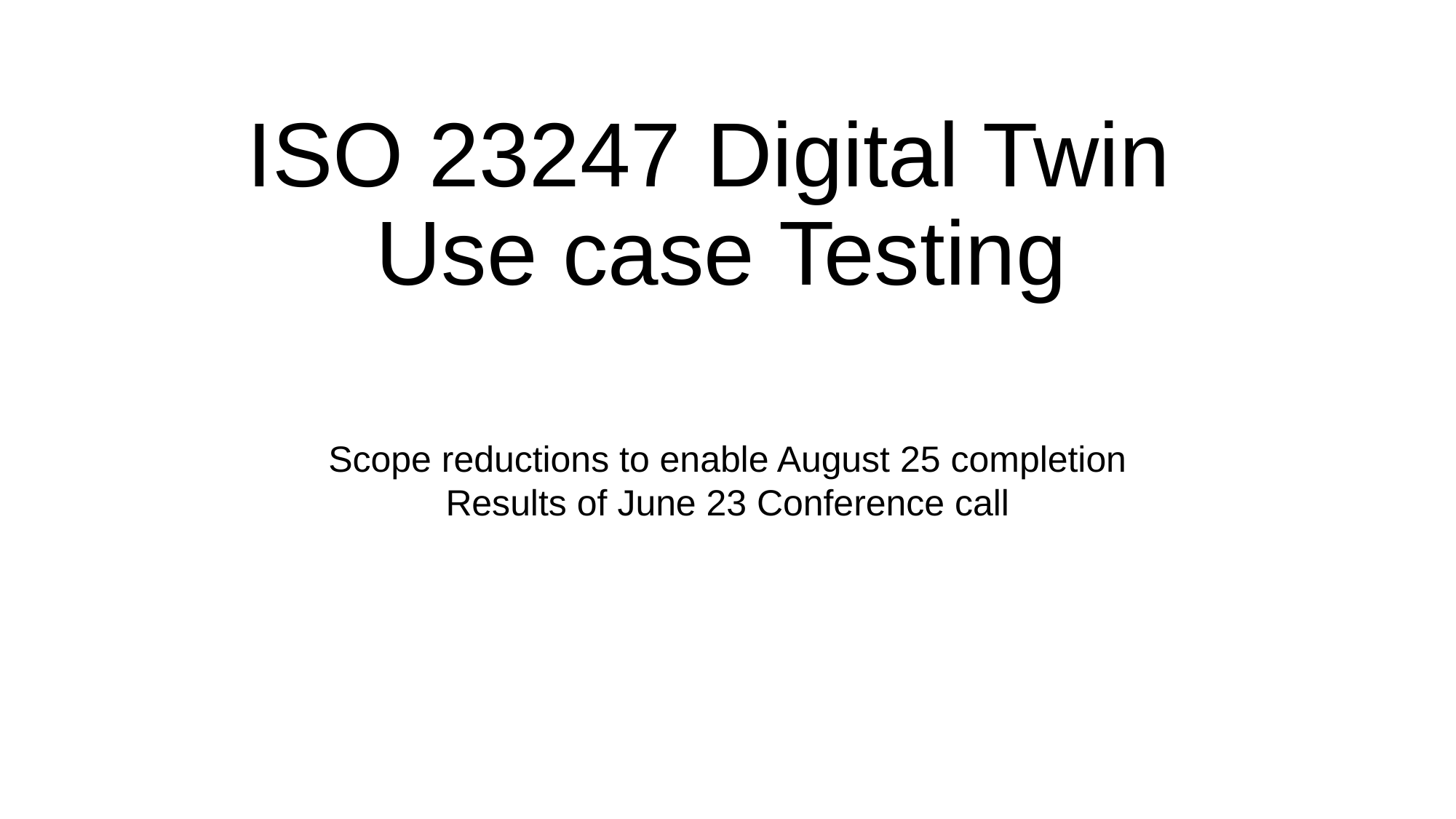

#
ISO 23247 Digital Twin
Use case Testing

Scope reductions to enable August 25 completion
Results of June 23 Conference call